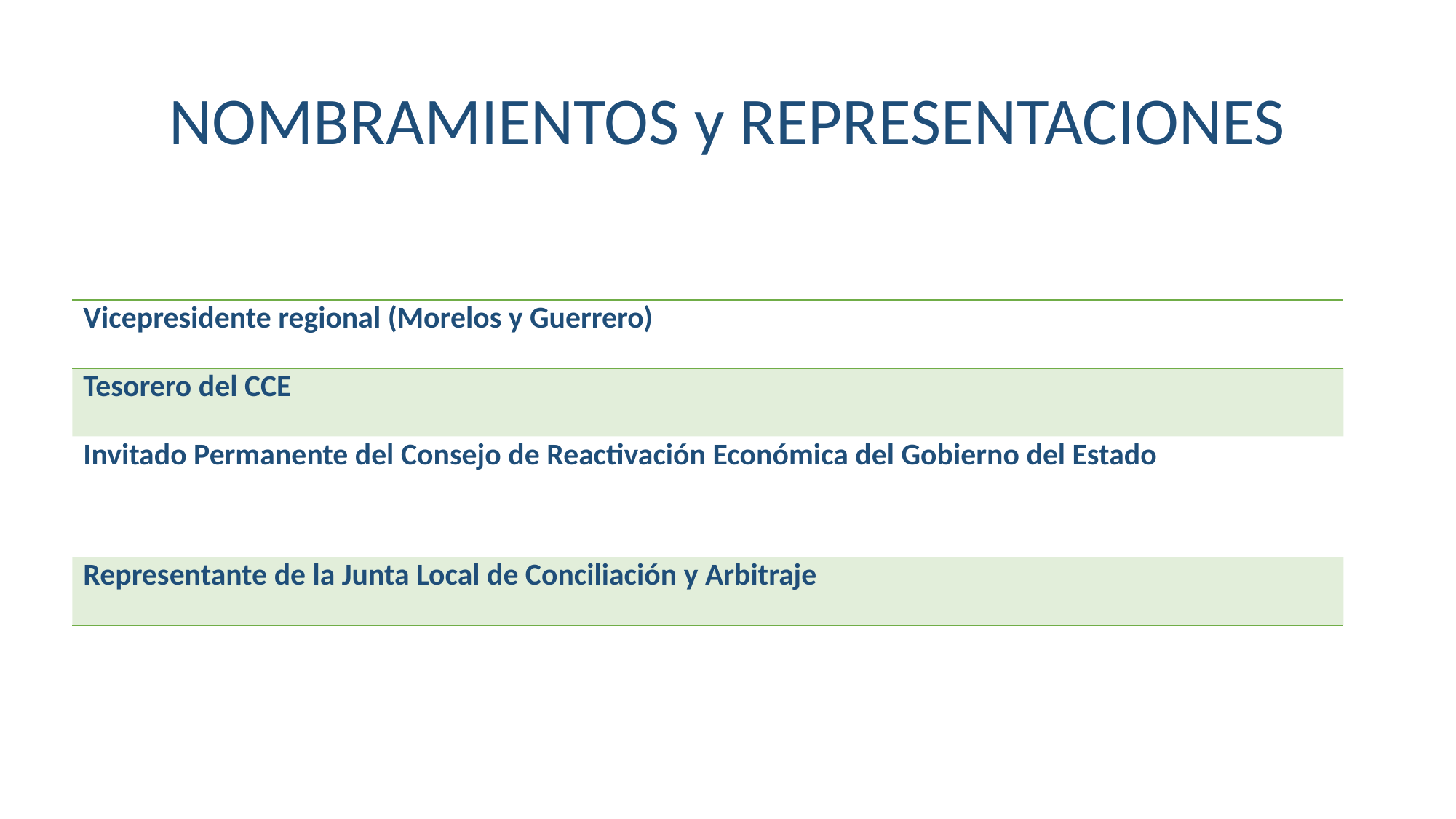

# NOMBRAMIENTOS y REPRESENTACIONES
| Vicepresidente regional (Morelos y Guerrero) |
| --- |
| Tesorero del CCE |
| Invitado Permanente del Consejo de Reactivación Económica del Gobierno del Estado |
| Representante de la Junta Local de Conciliación y Arbitraje |